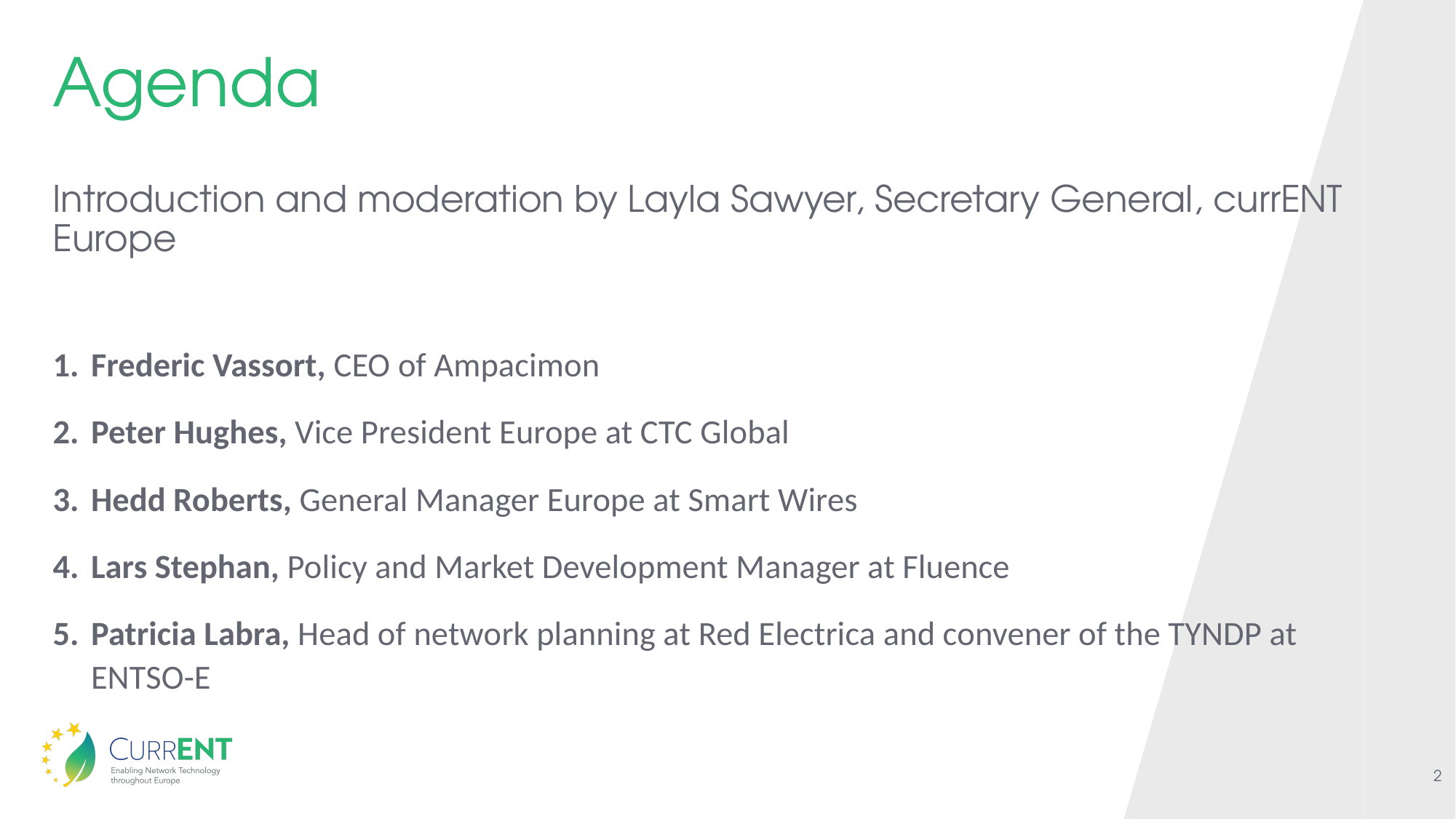

# Agenda
Introduction and moderation by Layla Sawyer, Secretary General, currENT Europe

Frederic Vassort, CEO of Ampacimon
Peter Hughes, Vice President Europe at CTC Global
Hedd Roberts, General Manager Europe at Smart Wires
Lars Stephan, Policy and Market Development Manager at Fluence
Patricia Labra, Head of network planning at Red Electrica and convener of the TYNDP at ENTSO-E